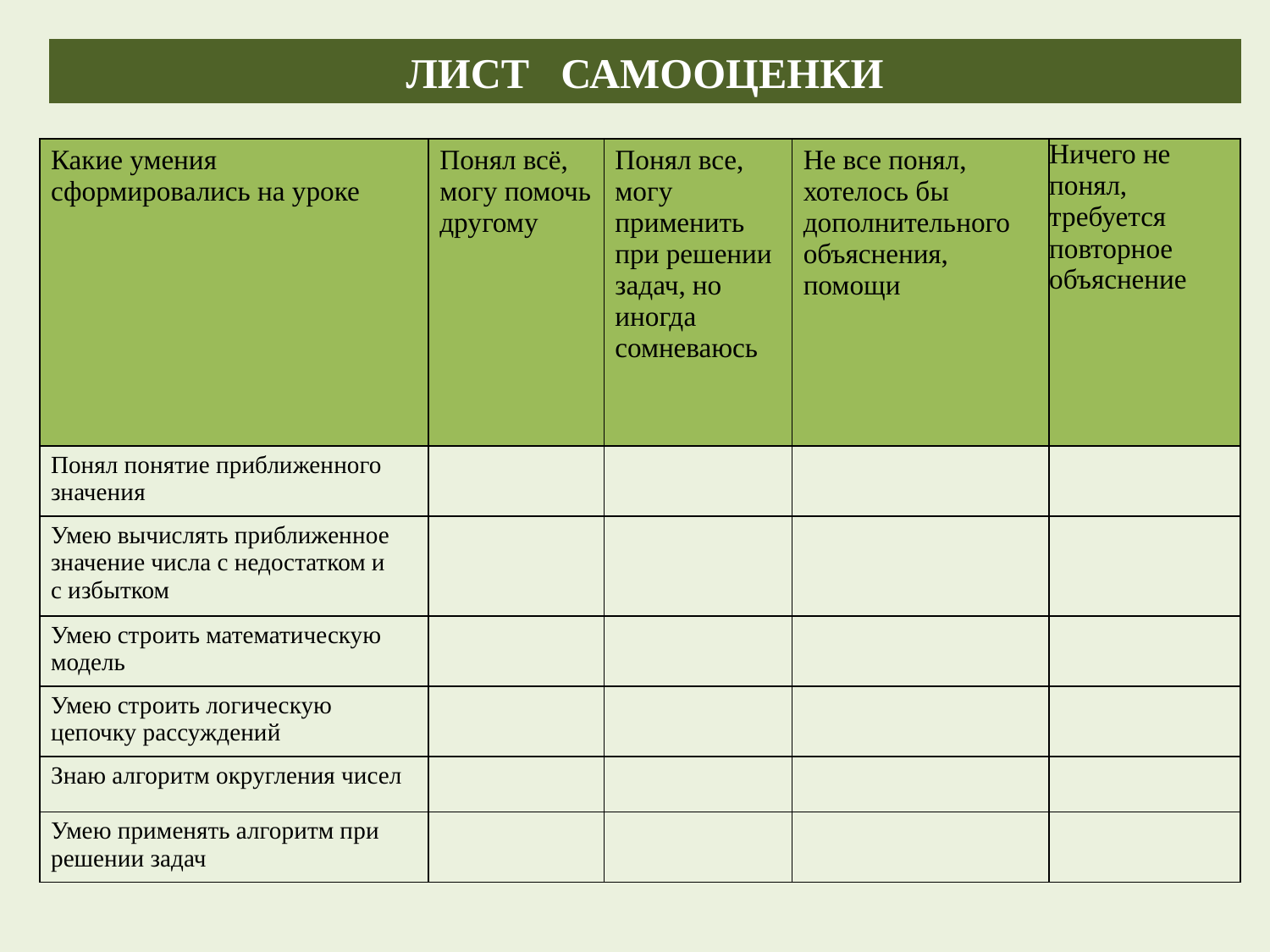

ЛИСТ   САМООЦЕНКИ
| Какие умения сформировались на уроке | Понял всё, могу помочь другому | Понял все, могу применить при решении задач, но иногда сомневаюсь | Не все понял, хотелось бы дополнительного объяснения, помощи | Ничего не понял, требуется повторное объяснение |
| --- | --- | --- | --- | --- |
| Понял понятие приближенного значения |  |  |  |  |
| Умею вычислять приближенное значение числа с недостатком и с избытком |  |  |  |  |
| Умею строить математическую модель |  |  |  |  |
| Умею строить логическую цепочку рассуждений |  |  |  |  |
| Знаю алгоритм округления чисел |  |  |  |  |
| Умею применять алгоритм при решении задач |  |  |  |  |